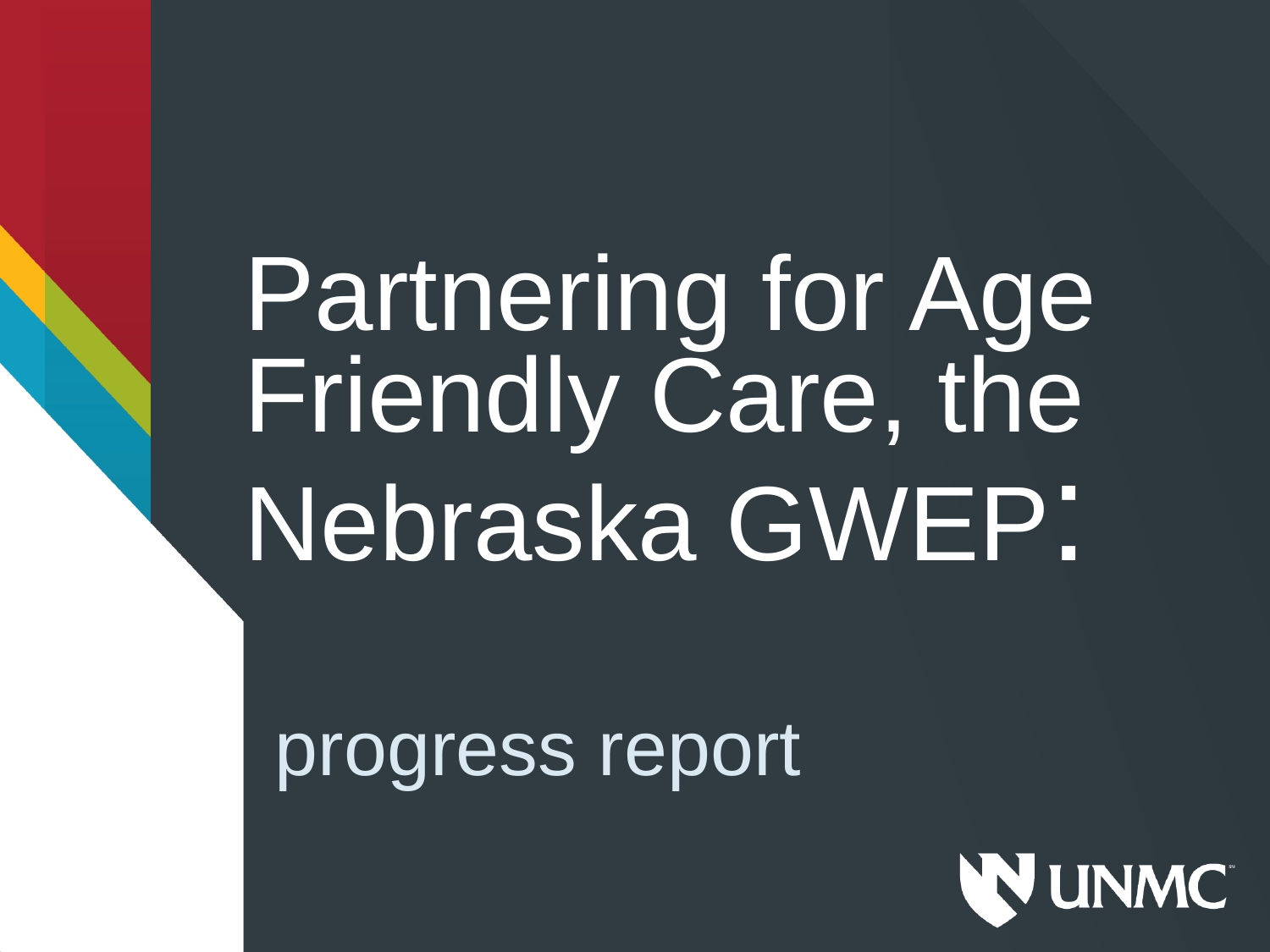

# Partnering for Age Friendly Care, the Nebraska GWEP:
progress report